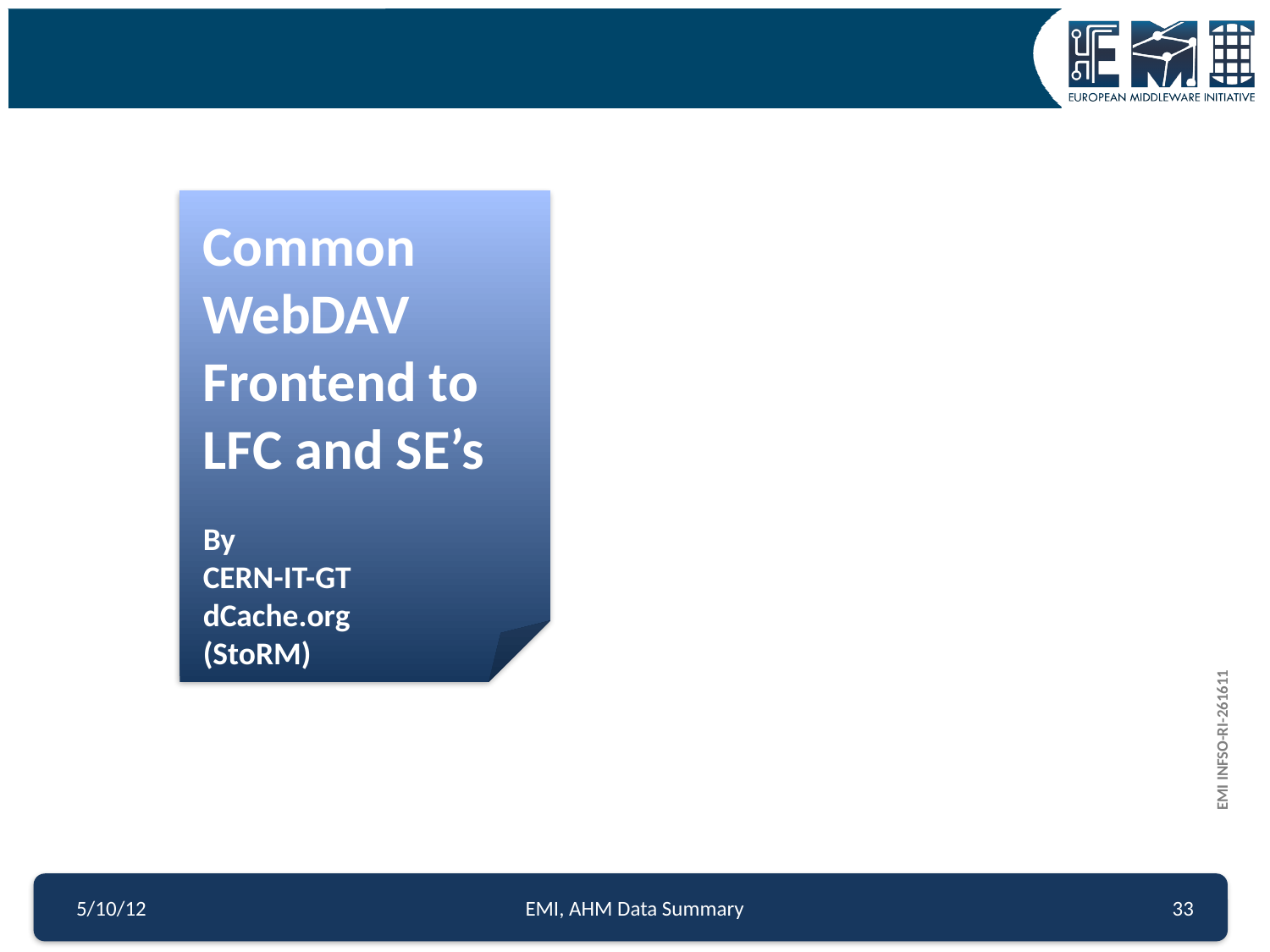

Common
WebDAV
Frontend to
LFC and SE’s

By
CERN-IT-GT
dCache.org
(StoRM)

5/10/12
EMI, AHM Data Summary
33